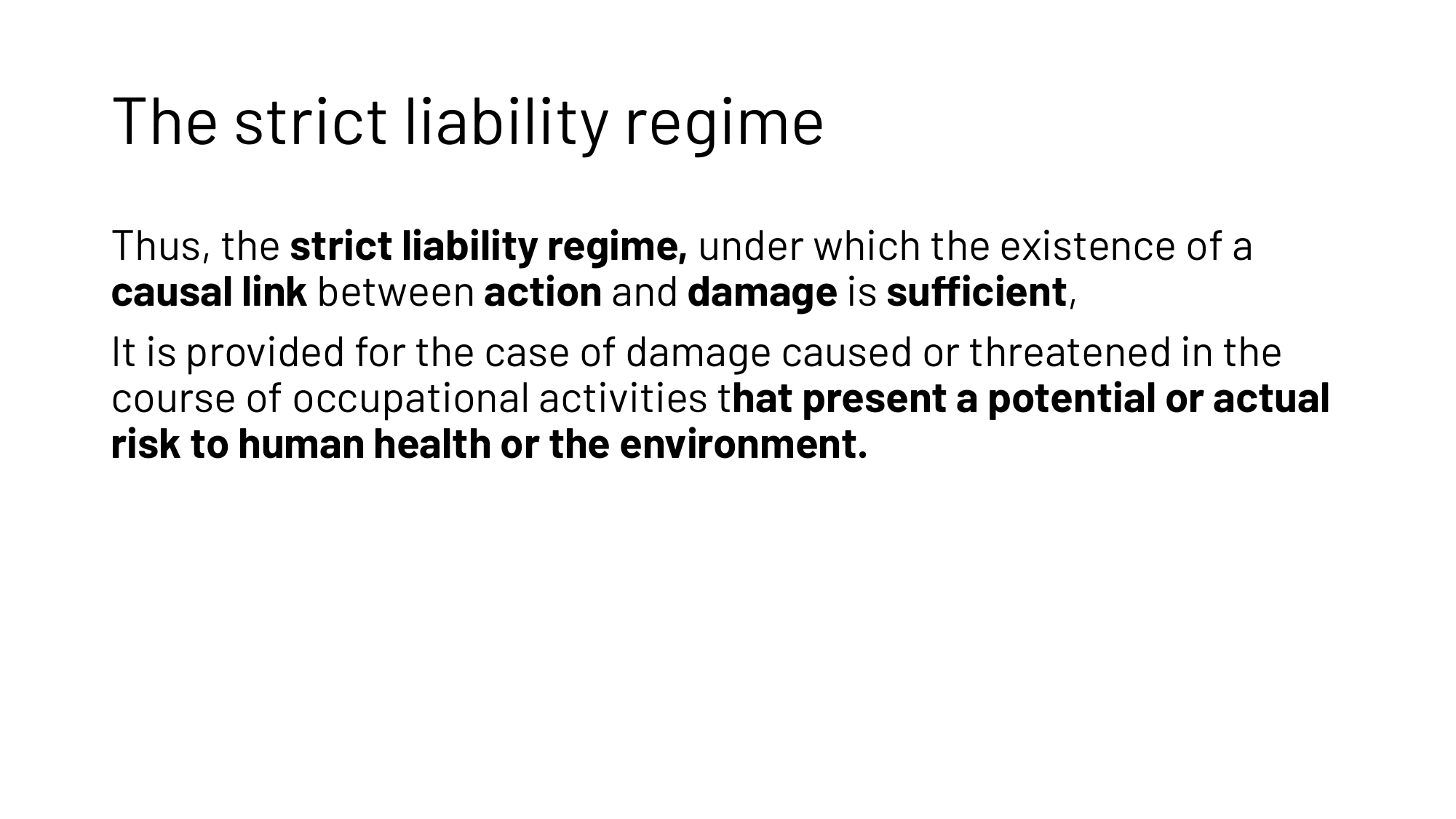

# The strict liability regime
Thus, the strict liability regime, under which the existence of a causal link between action and damage is sufficient,
It is provided for the case of damage caused or threatened in the course of occupational activities that present a potential or actual risk to human health or the environment.